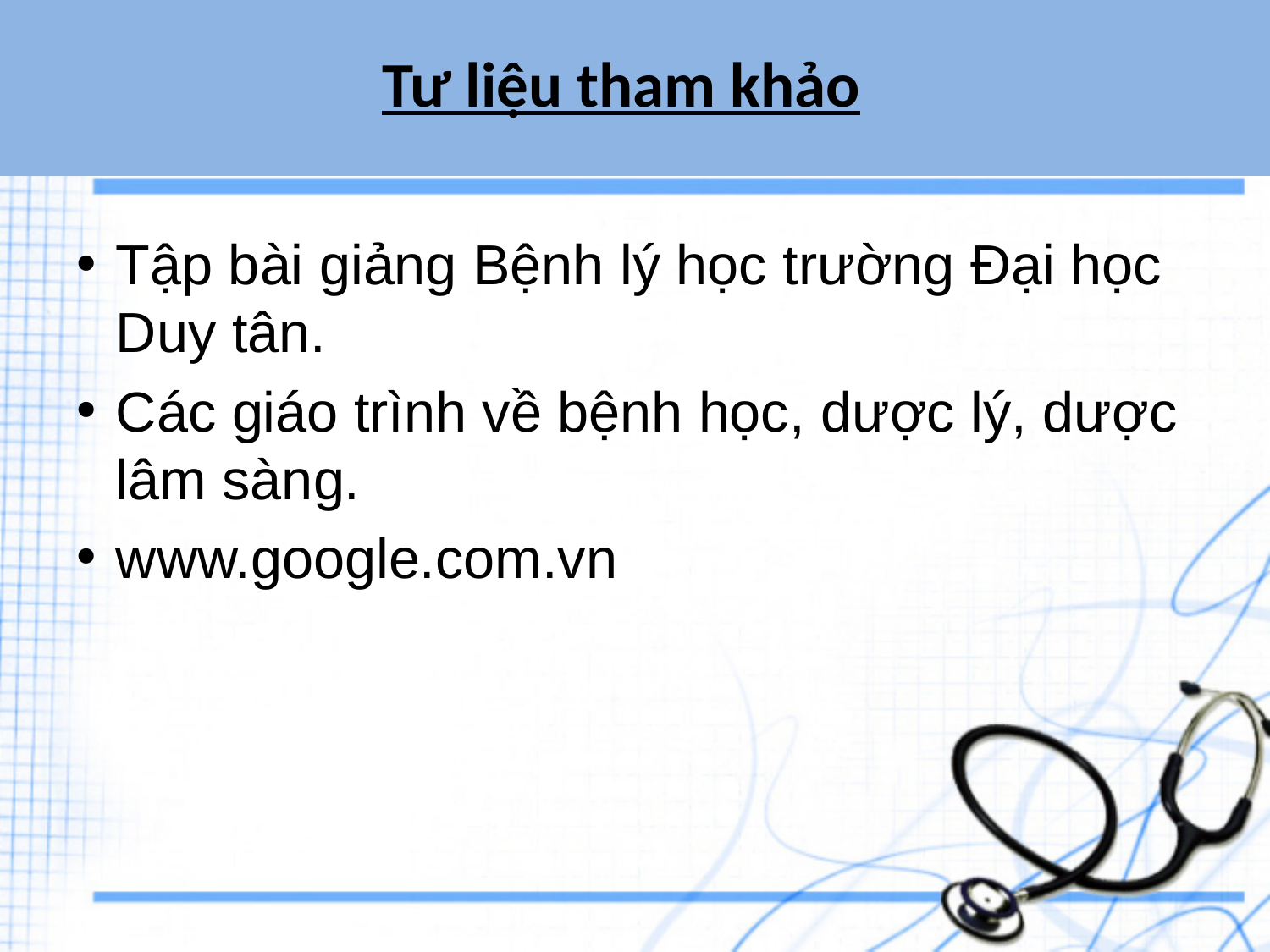

Tư liệu tham khảo

Tập bài giảng Bệnh lý học trường Đại học Duy tân.
Các giáo trình về bệnh học, dược lý, dược lâm sàng.
www.google.com.vn